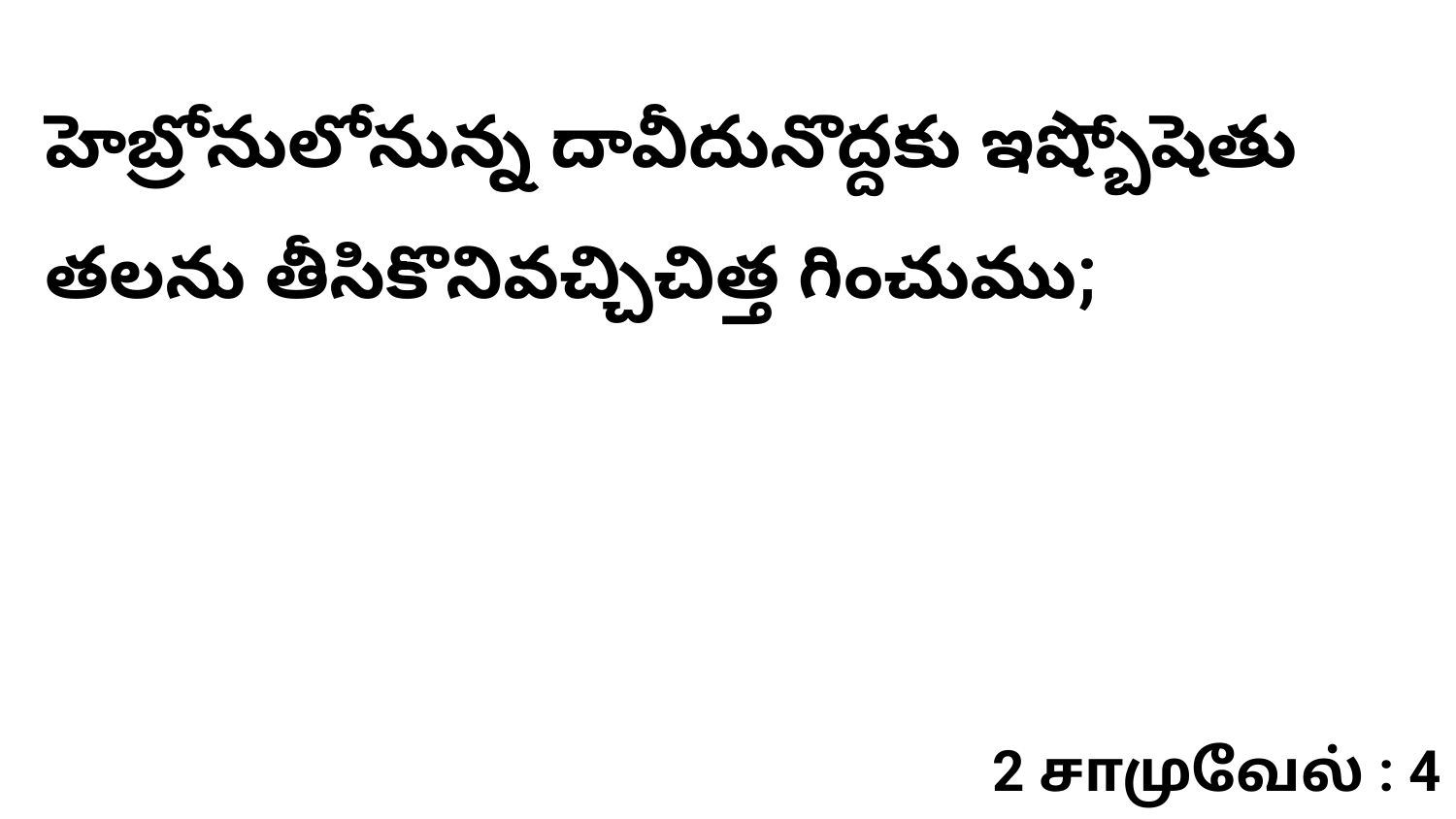

హెబ్రోనులోనున్న దావీదునొద్దకు ఇష్బోషెతు తలను తీసికొనివచ్చిచిత్త గించుము;
2 சாமுவேல் : 4